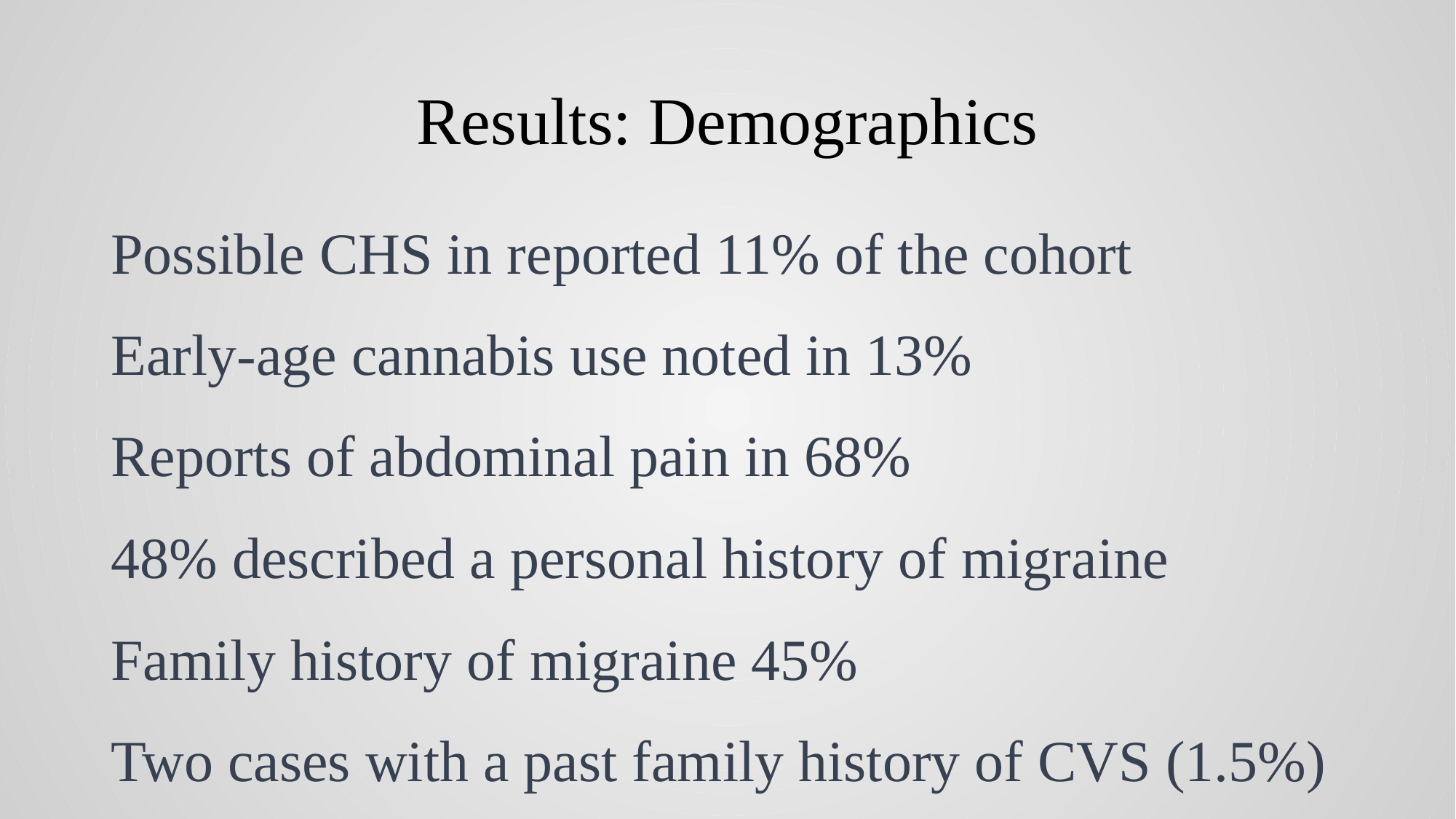

# Results: Demographics
Possible CHS in reported 11% of the cohort
Early-age cannabis use noted in 13%
Reports of abdominal pain in 68%
48% described a personal history of migraine
Family history of migraine 45%
Two cases with a past family history of CVS (1.5%)